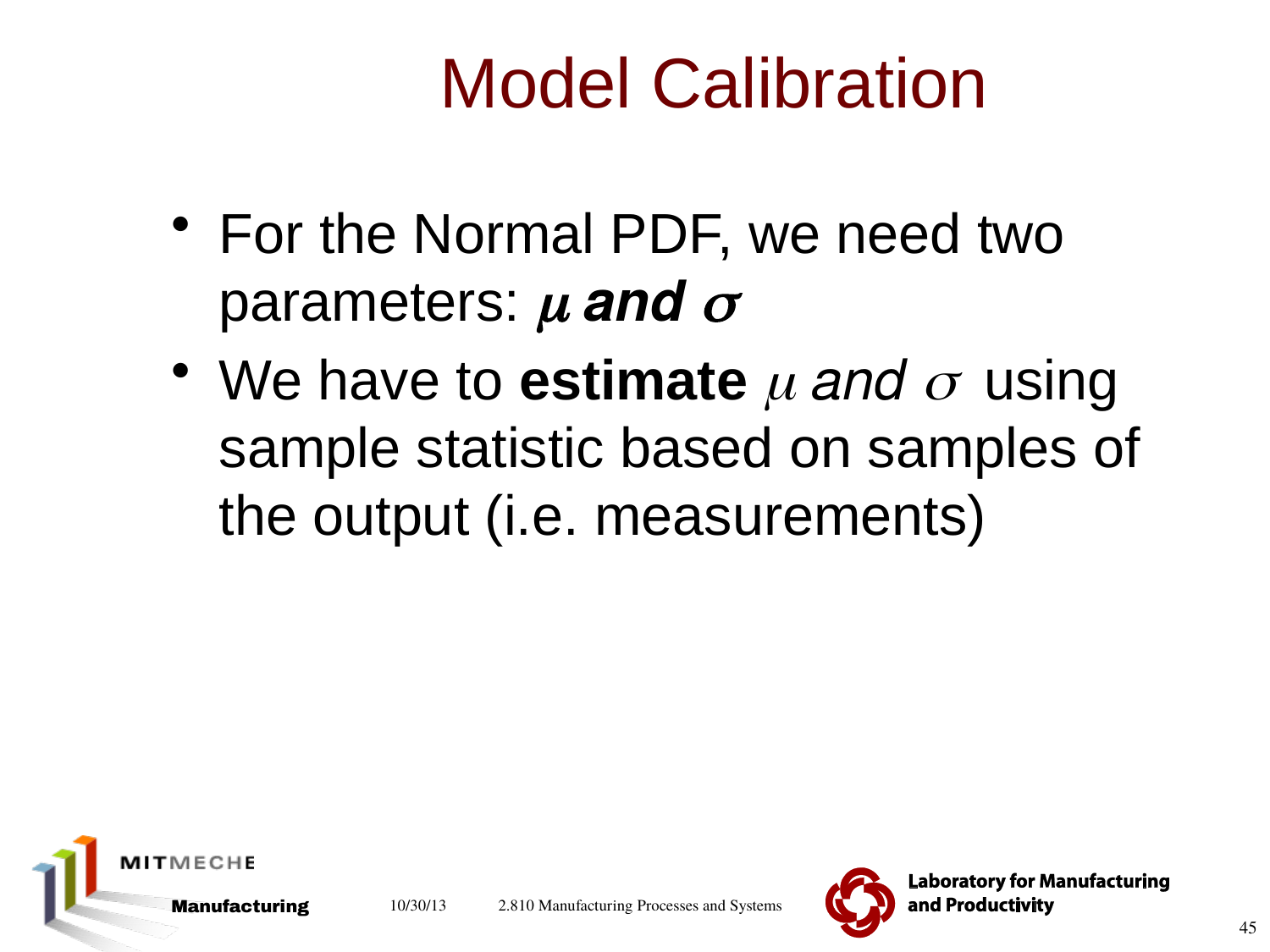

# Model Calibration
For the Normal PDF, we need two parameters: μ and σ
We have to estimate μ and σ using sample statistic based on samples of the output (i.e. measurements)

2.810 Manufacturing Processes and Systems
10/30/13
45